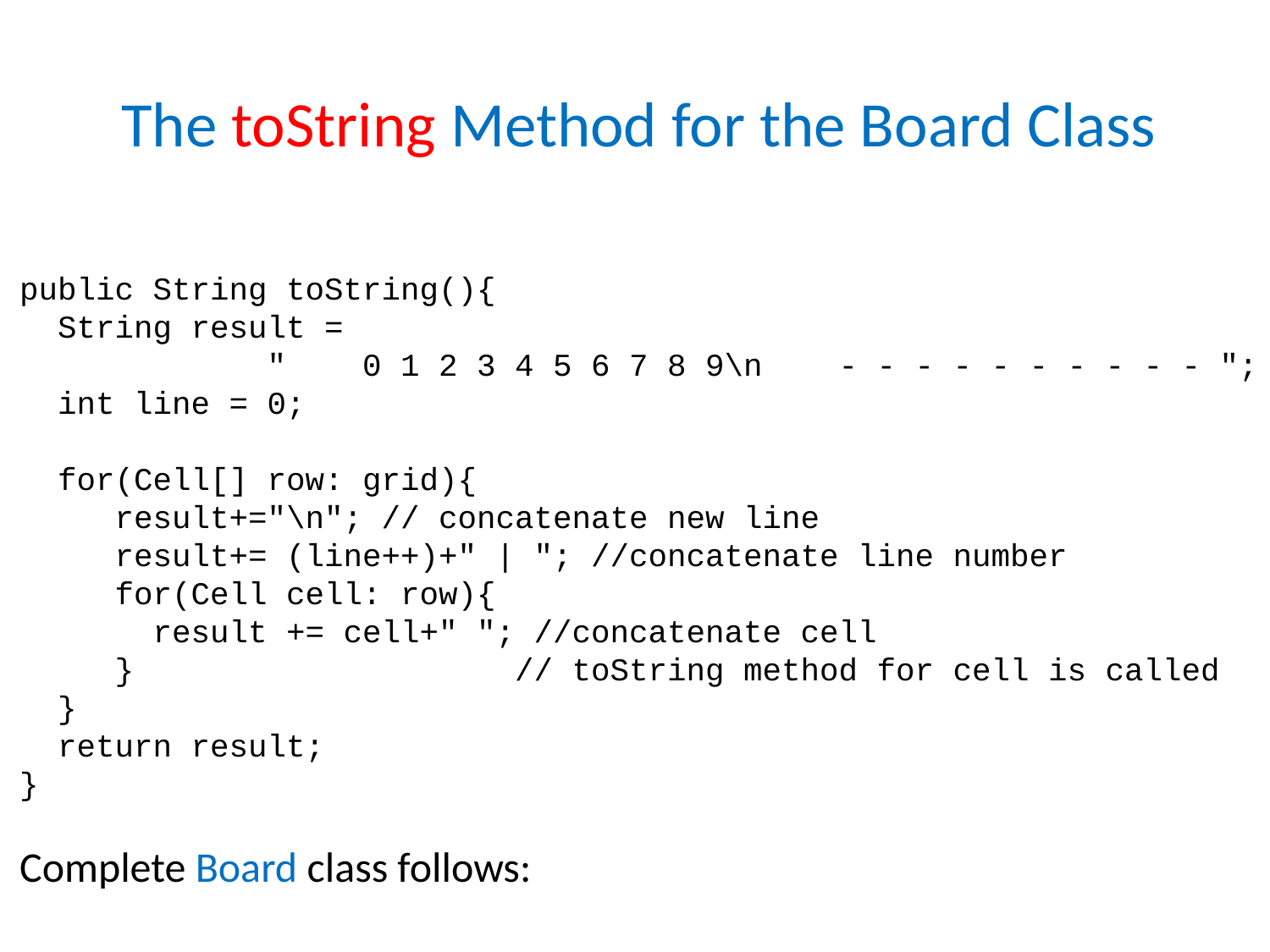

# The toString Method for the Board Class
public String toString(){
  String result =
             "    0 1 2 3 4 5 6 7 8 9\n    - - - - - - - - - - ";
  int line = 0;

  for(Cell[] row: grid){
     result+="\n"; // concatenate new line
     result+= (line++)+" | "; //concatenate line number
     for(Cell cell: row){
       result += cell+" "; //concatenate cell
     }                    // toString method for cell is called
  }
  return result;
}

Complete Board class follows: